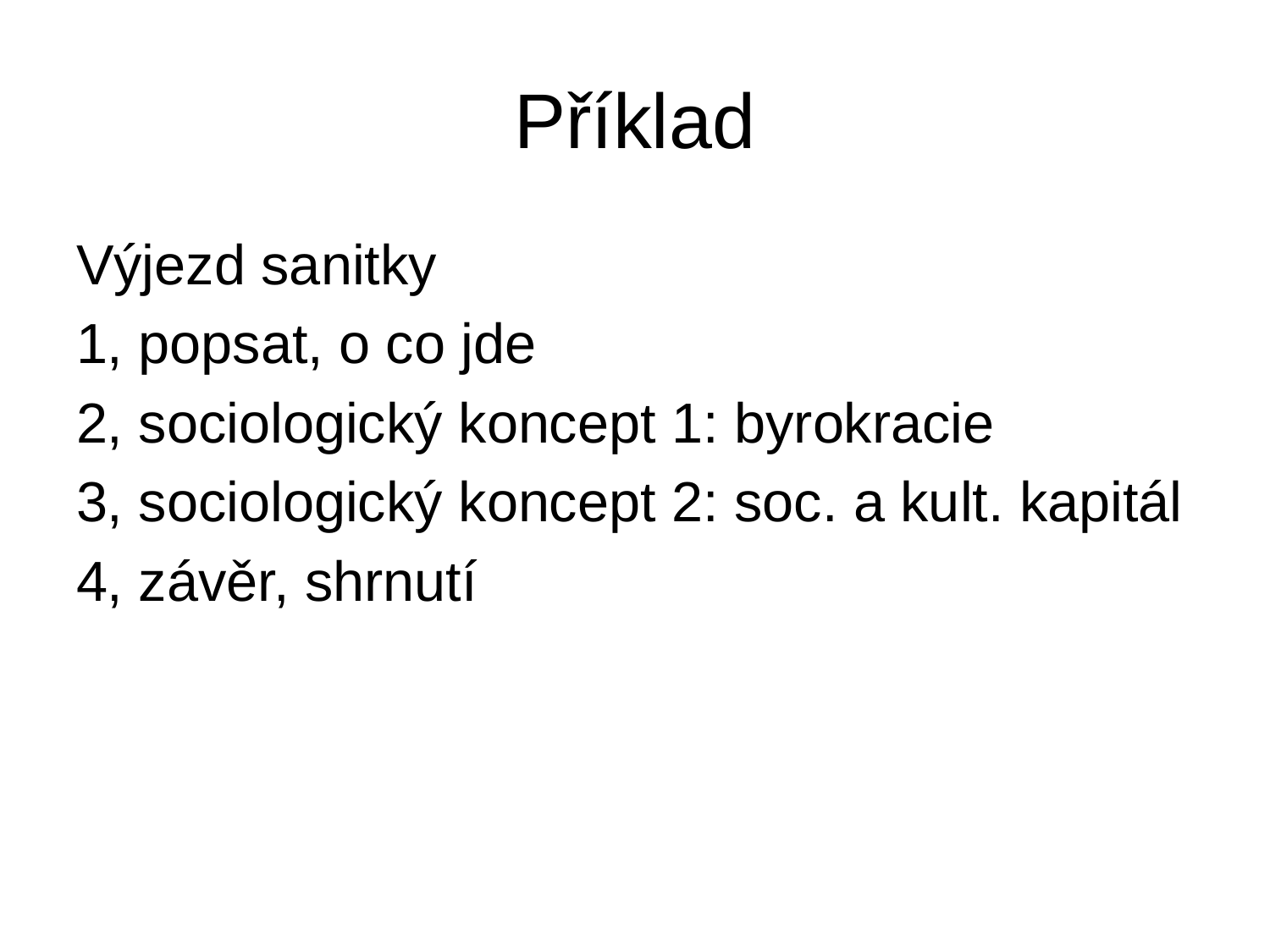

# Příklad
Výjezd sanitky
1, popsat, o co jde
2, sociologický koncept 1: byrokracie
3, sociologický koncept 2: soc. a kult. kapitál
4, závěr, shrnutí